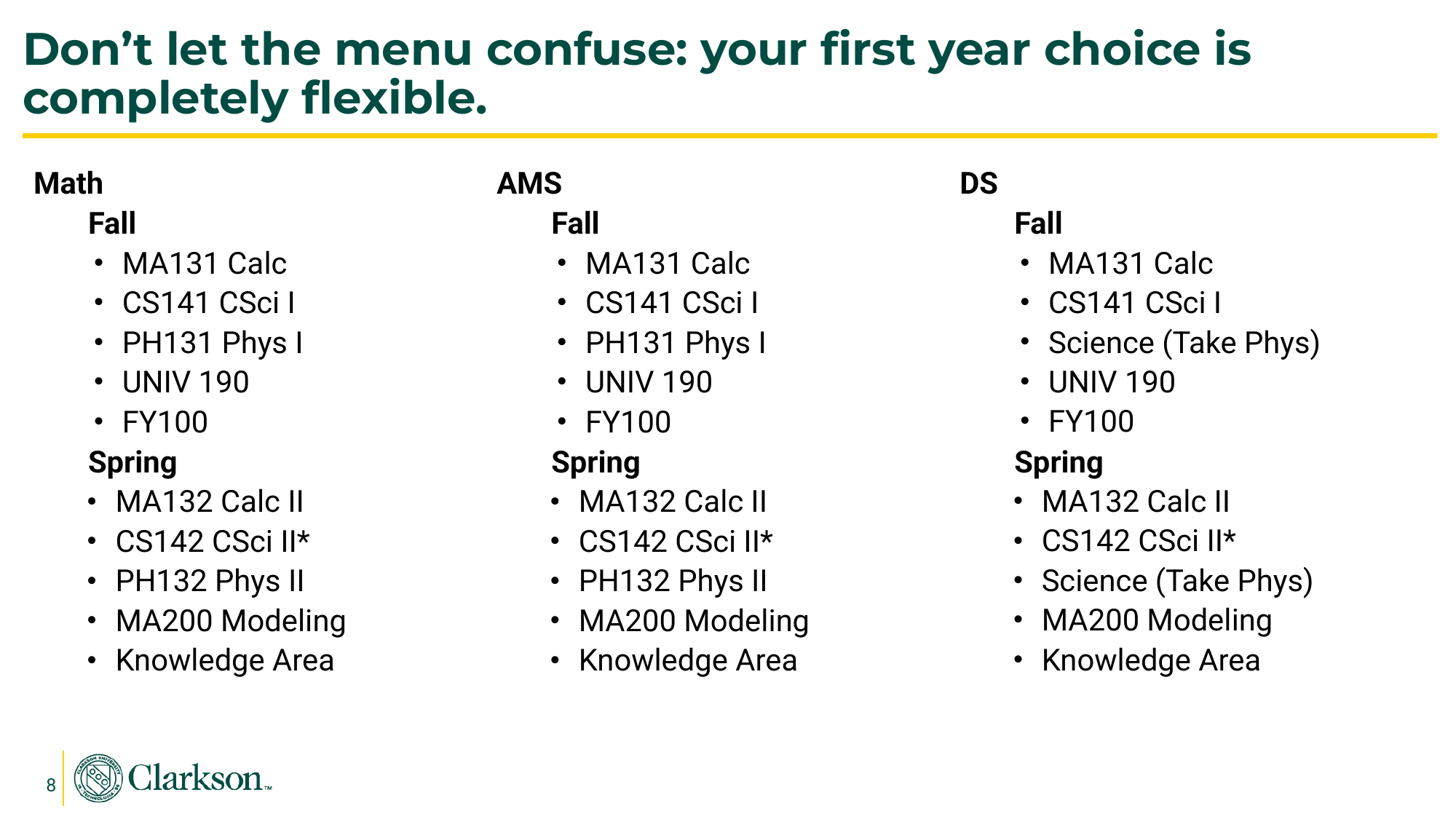

# Don’t let the menu confuse: your first year choice is completely flexible.
Math
Fall
MA131 Calc
CS141 CSci I
PH131 Phys I
UNIV 190
FY100
Spring
MA132 Calc II
CS142 CSci II*
PH132 Phys II
MA200 Modeling
Knowledge Area
AMS
Fall
MA131 Calc
CS141 CSci I
PH131 Phys I
UNIV 190
FY100
Spring
MA132 Calc II
CS142 CSci II*
PH132 Phys II
MA200 Modeling
Knowledge Area
DS
Fall
MA131 Calc
CS141 CSci I
Science (Take Phys)
UNIV 190
FY100
Spring
MA132 Calc II
CS142 CSci II*
Science (Take Phys)
MA200 Modeling
Knowledge Area